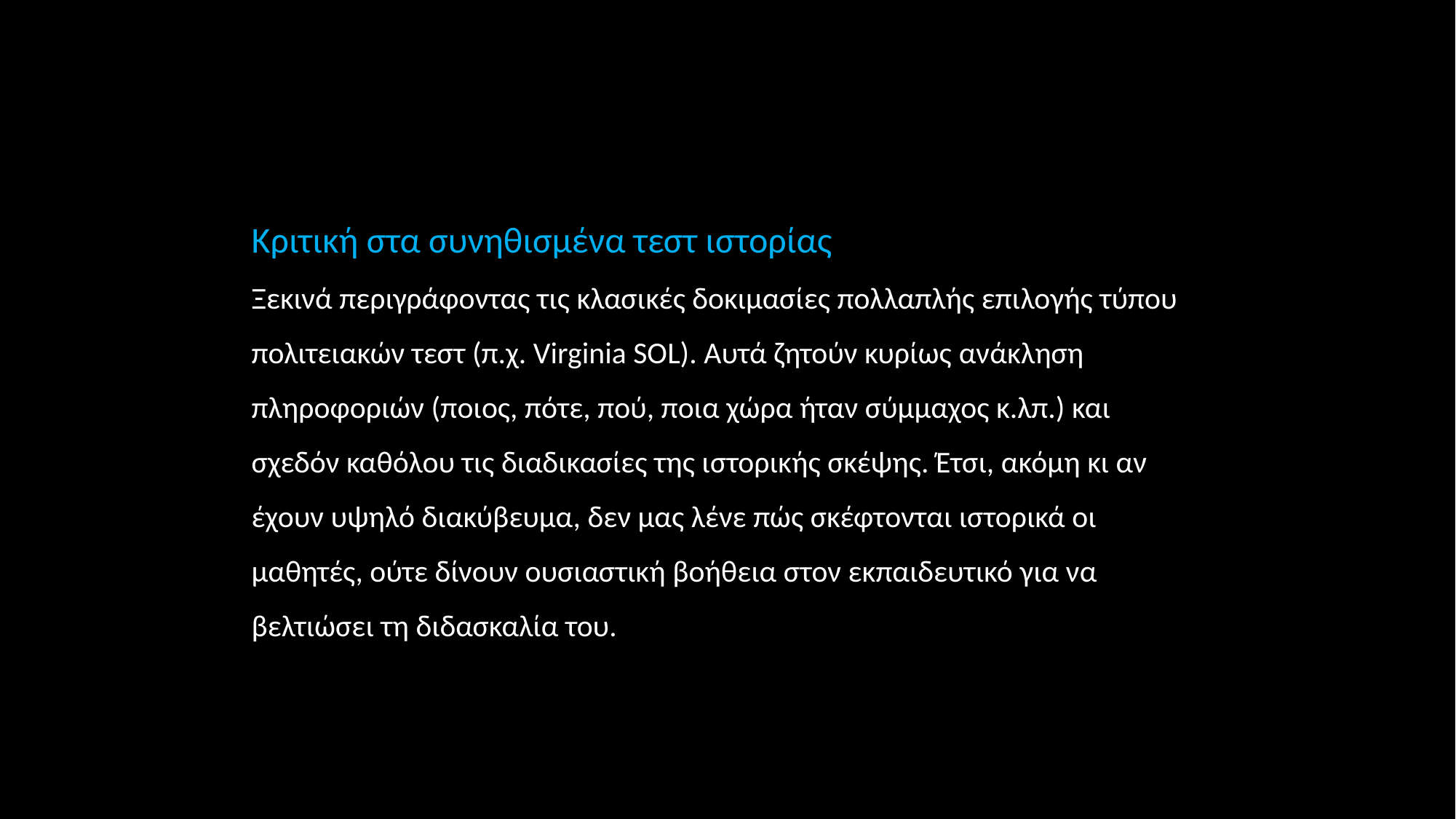

Κριτική στα συνηθισμένα τεστ ιστορίας
Ξεκινά περιγράφοντας τις κλασικές δοκιμασίες πολλαπλής επιλογής τύπου πολιτειακών τεστ (π.χ. Virginia SOL). Αυτά ζητούν κυρίως ανάκληση πληροφοριών (ποιος, πότε, πού, ποια χώρα ήταν σύμμαχος κ.λπ.) και σχεδόν καθόλου τις διαδικασίες της ιστορικής σκέψης. Έτσι, ακόμη κι αν έχουν υψηλό διακύβευμα, δεν μας λένε πώς σκέφτονται ιστορικά οι μαθητές, ούτε δίνουν ουσιαστική βοήθεια στον εκπαιδευτικό για να βελτιώσει τη διδασκαλία του.